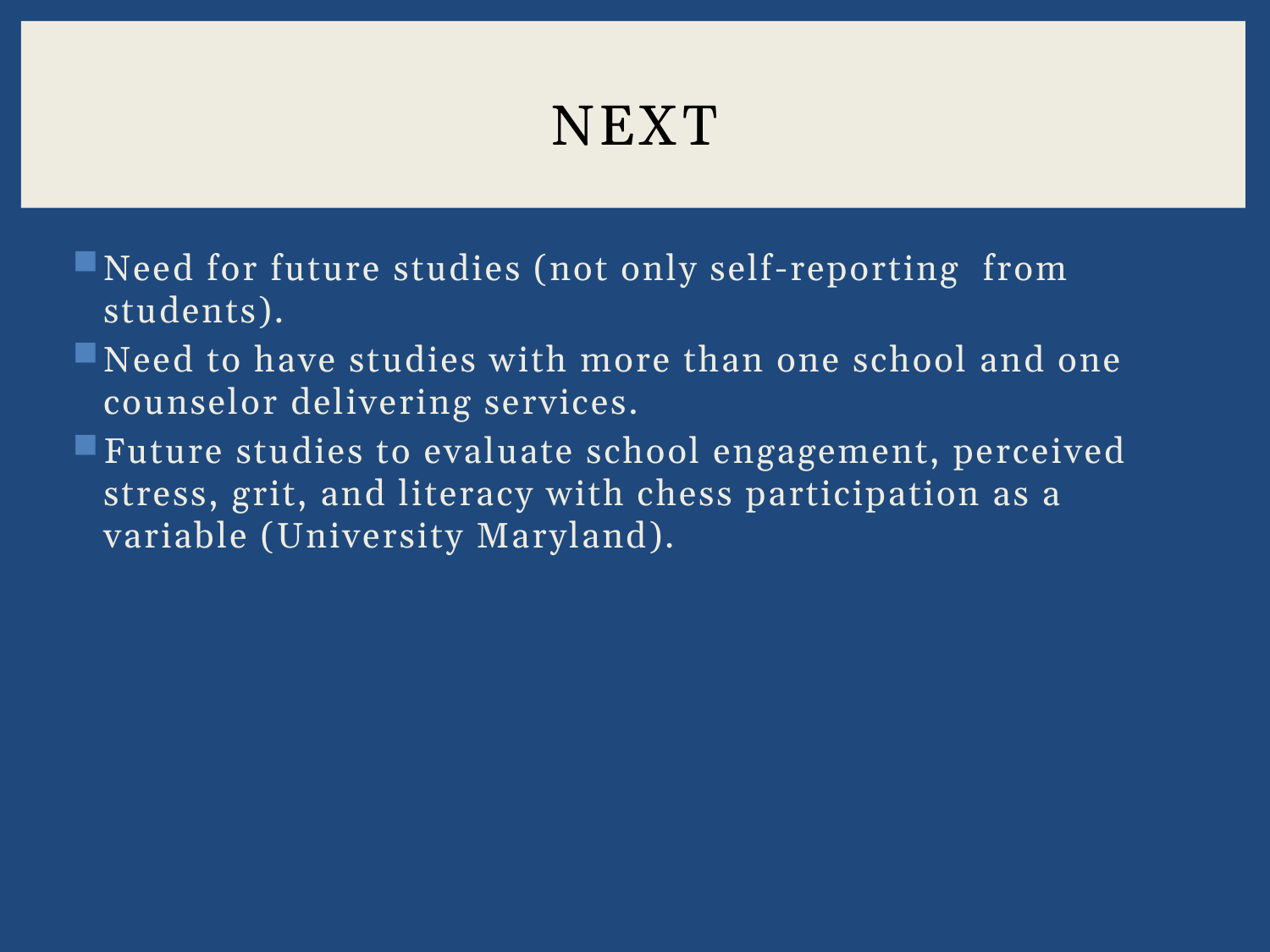

# Next
Need for future studies (not only self-reporting  from students).
Need to have studies with more than one school and one counselor delivering services.
Future studies to evaluate school engagement, perceived stress, grit, and literacy with chess participation as a variable (University Maryland).